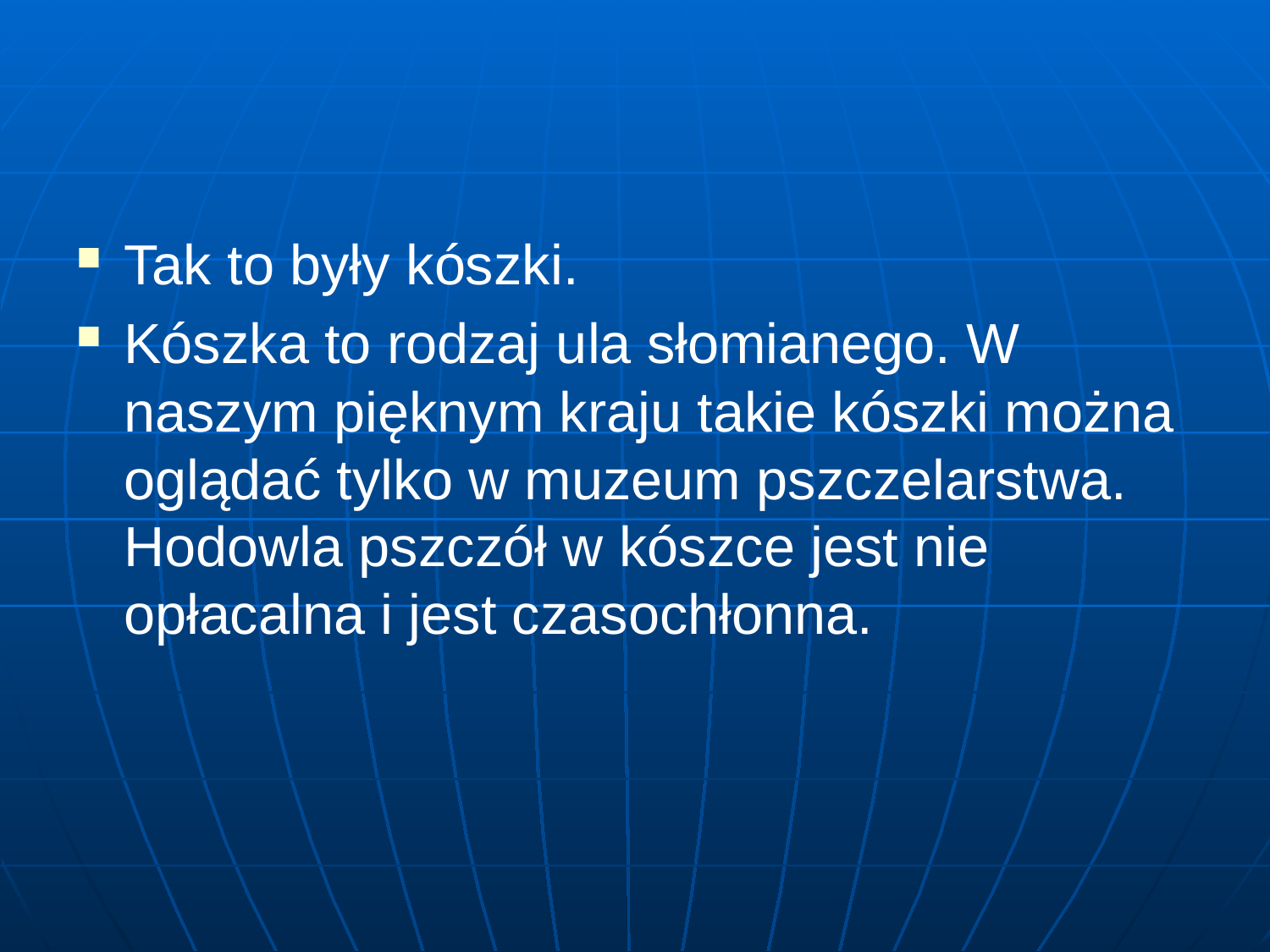

Tak to były kószki.
Kószka to rodzaj ula słomianego. W naszym pięknym kraju takie kószki można oglądać tylko w muzeum pszczelarstwa. Hodowla pszczół w kószce jest nie opłacalna i jest czasochłonna.